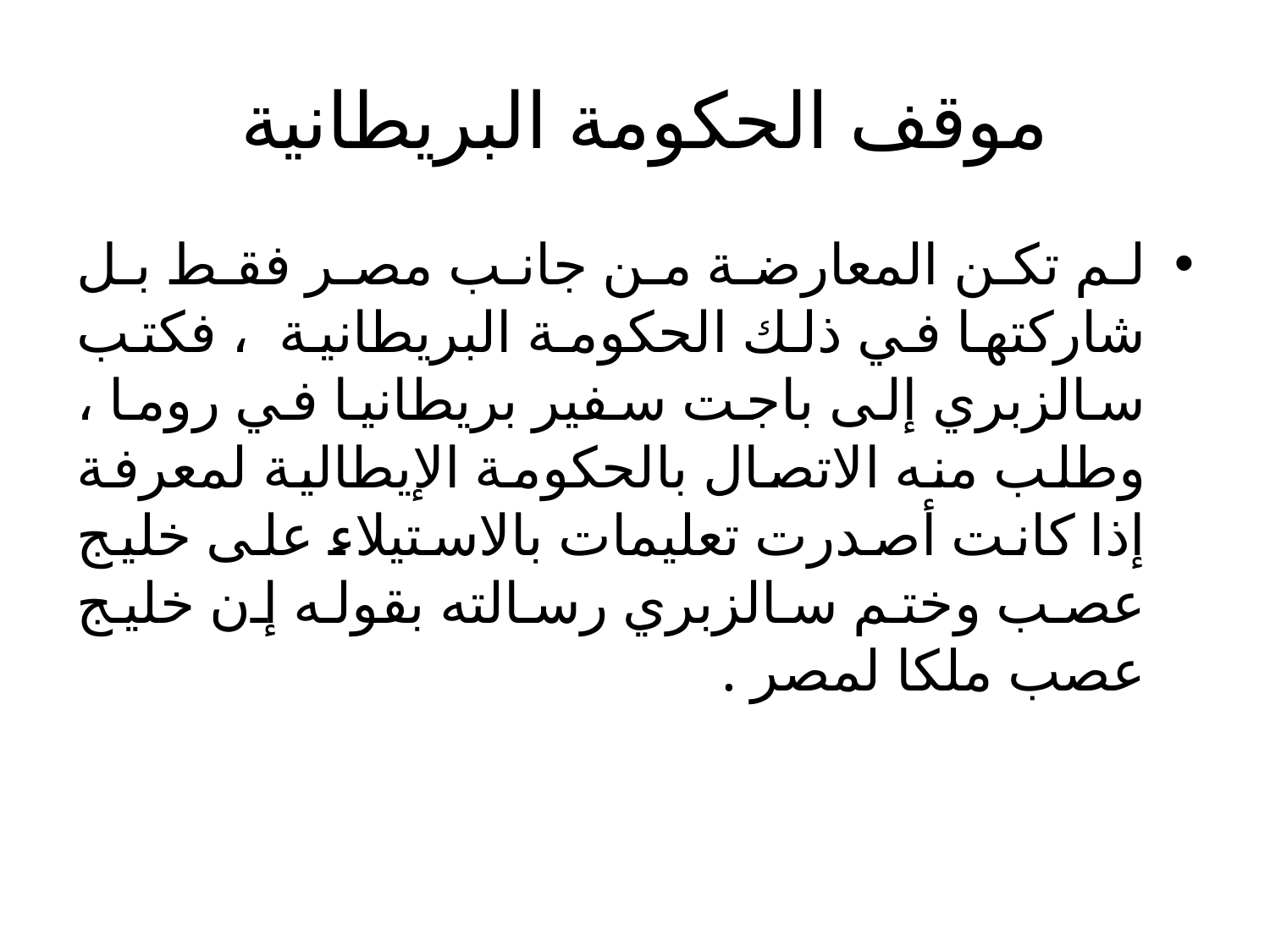

# موقف الحكومة البريطانية
لم تكن المعارضة من جانب مصر فقط بل شاركتها في ذلك الحكومة البريطانية  ، فكتب سالزبري إلى باجت سفير بريطانيا في روما ، وطلب منه الاتصال بالحكومة الإيطالية لمعرفة إذا كانت أصدرت تعليمات بالاستيلاء على خليج عصب وختم سالزبري رسالته بقوله إن خليج عصب ملكا لمصر .